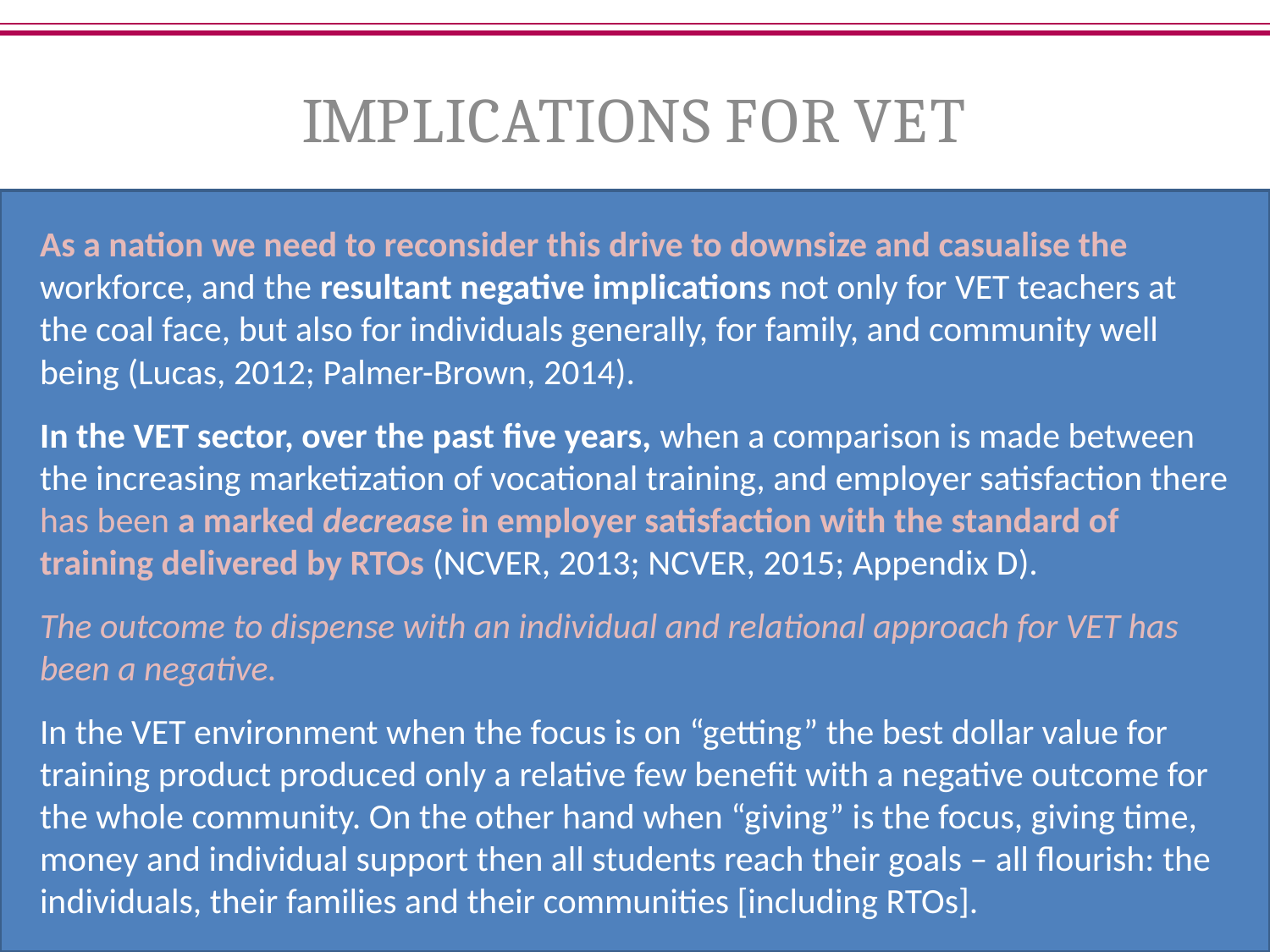

# IMPLICATIONS FOR VET
As a nation we need to reconsider this drive to downsize and casualise the workforce, and the resultant negative implications not only for VET teachers at the coal face, but also for individuals generally, for family, and community well being (Lucas, 2012; Palmer-Brown, 2014).
In the VET sector, over the past five years, when a comparison is made between the increasing marketization of vocational training, and employer satisfaction there has been a marked decrease in employer satisfaction with the standard of training delivered by RTOs (NCVER, 2013; NCVER, 2015; Appendix D).
The outcome to dispense with an individual and relational approach for VET has been a negative.
In the VET environment when the focus is on “getting” the best dollar value for training product produced only a relative few benefit with a negative outcome for the whole community. On the other hand when “giving” is the focus, giving time, money and individual support then all students reach their goals – all flourish: the individuals, their families and their communities [including RTOs].